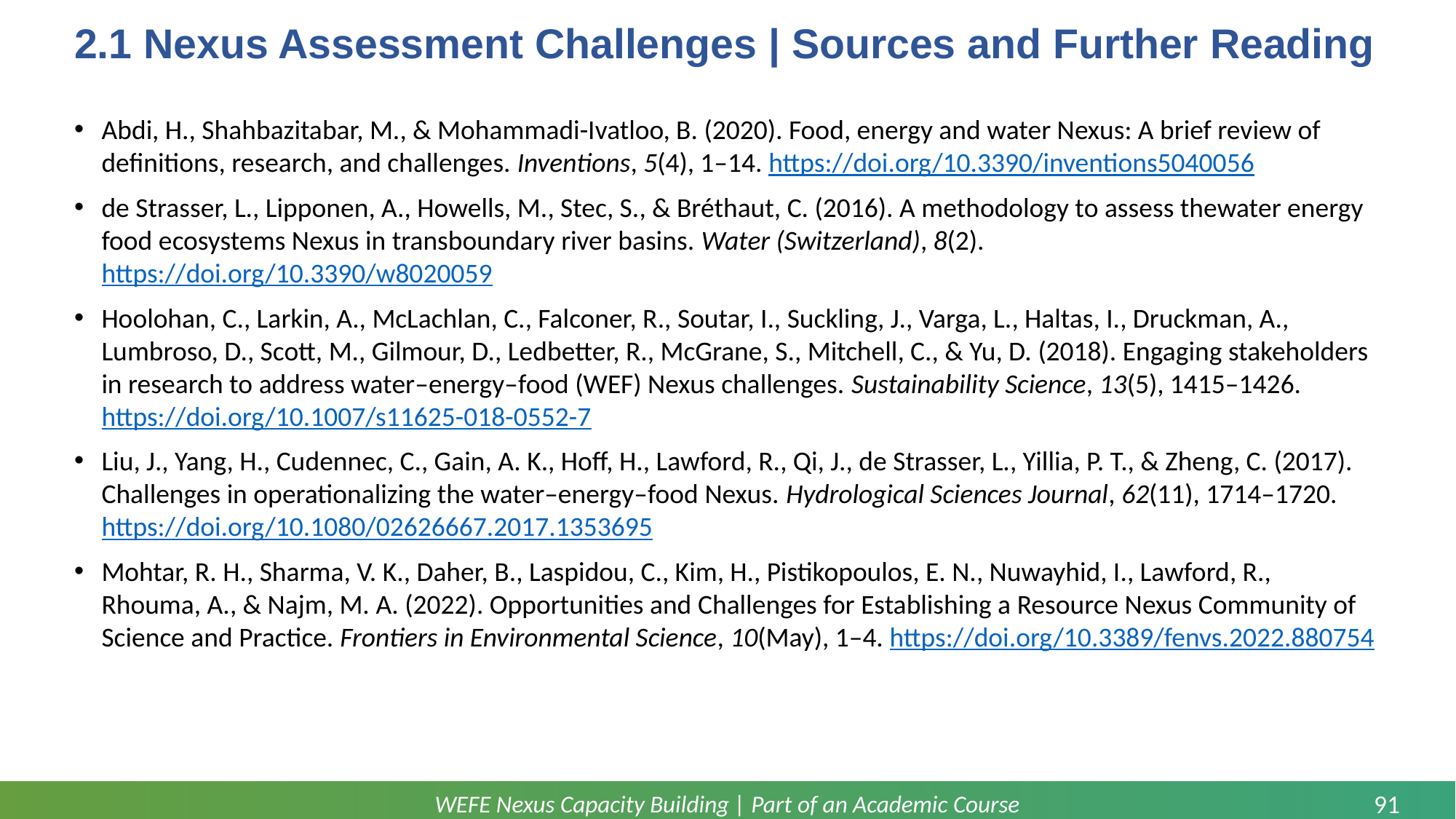

# 2.1 Nexus Assessment Challenges | Sources and Further Reading
Abdi, H., Shahbazitabar, M., & Mohammadi-Ivatloo, B. (2020). Food, energy and water Nexus: A brief review of definitions, research, and challenges. Inventions, 5(4), 1–14. https://doi.org/10.3390/inventions5040056
de Strasser, L., Lipponen, A., Howells, M., Stec, S., & Bréthaut, C. (2016). A methodology to assess thewater energy food ecosystems Nexus in transboundary river basins. Water (Switzerland), 8(2). https://doi.org/10.3390/w8020059
Hoolohan, C., Larkin, A., McLachlan, C., Falconer, R., Soutar, I., Suckling, J., Varga, L., Haltas, I., Druckman, A., Lumbroso, D., Scott, M., Gilmour, D., Ledbetter, R., McGrane, S., Mitchell, C., & Yu, D. (2018). Engaging stakeholders in research to address water–energy–food (WEF) Nexus challenges. Sustainability Science, 13(5), 1415–1426. https://doi.org/10.1007/s11625-018-0552-7
Liu, J., Yang, H., Cudennec, C., Gain, A. K., Hoff, H., Lawford, R., Qi, J., de Strasser, L., Yillia, P. T., & Zheng, C. (2017). Challenges in operationalizing the water–energy–food Nexus. Hydrological Sciences Journal, 62(11), 1714–1720. https://doi.org/10.1080/02626667.2017.1353695
Mohtar, R. H., Sharma, V. K., Daher, B., Laspidou, C., Kim, H., Pistikopoulos, E. N., Nuwayhid, I., Lawford, R., Rhouma, A., & Najm, M. A. (2022). Opportunities and Challenges for Establishing a Resource Nexus Community of Science and Practice. Frontiers in Environmental Science, 10(May), 1–4. https://doi.org/10.3389/fenvs.2022.880754